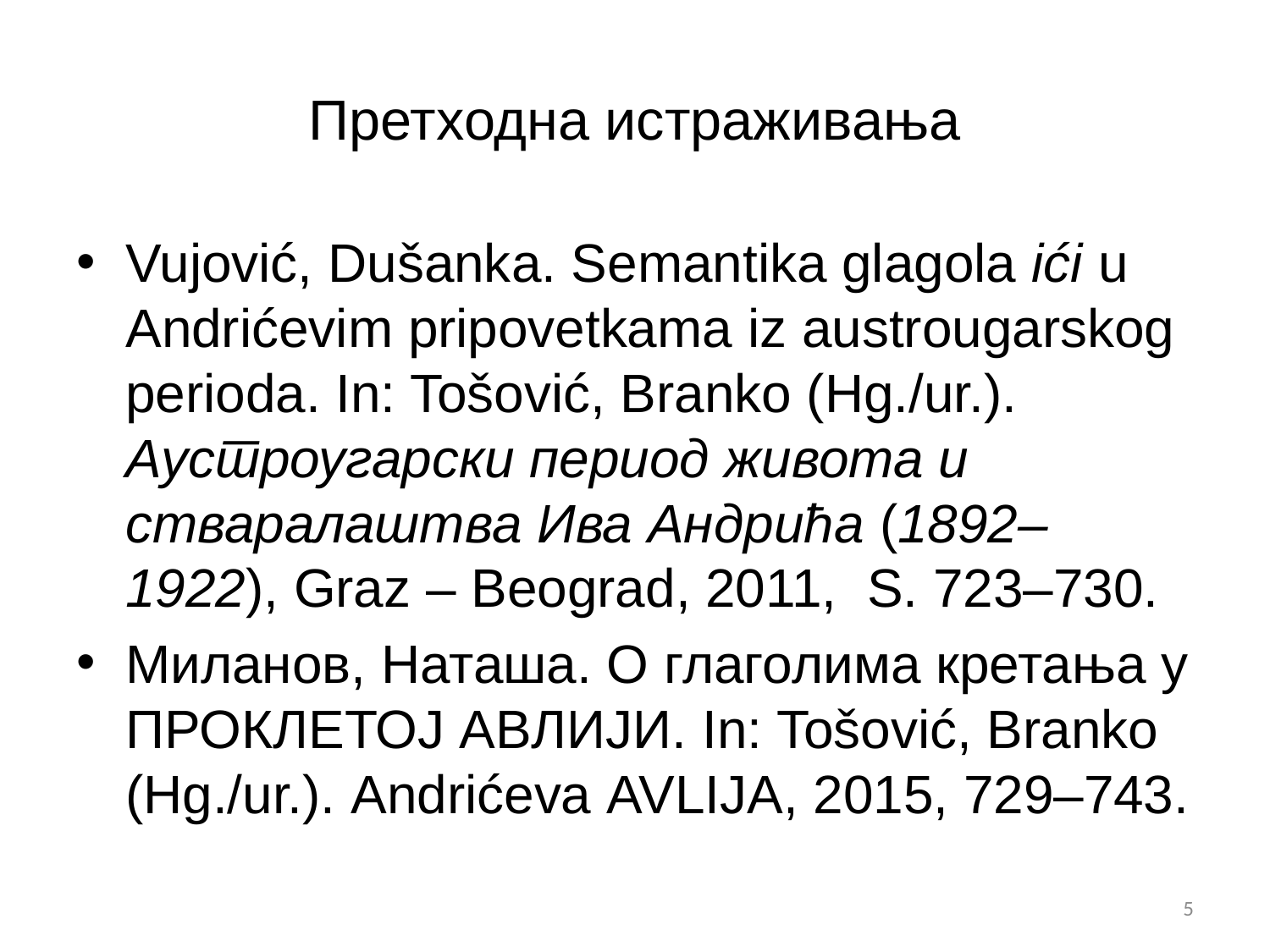

# Претходна истраживања
Vujović, Dušanka. Semantika glagola ići u Andrićevim pripovetkama iz austrougarskog perioda. In: Tošović, Branko (Hg./ur.). Аустроугарски период живота и стваралаштва Ива Андрића (1892–1922), Graz – Beograd, 2011,  S. 723–730.
Миланов, Наташа. О глаголима кретања у Проклетој авлији. In: Tošović, Branko (Hg./ur.). Аndrićeva Avlija, 2015, 729–743.
5